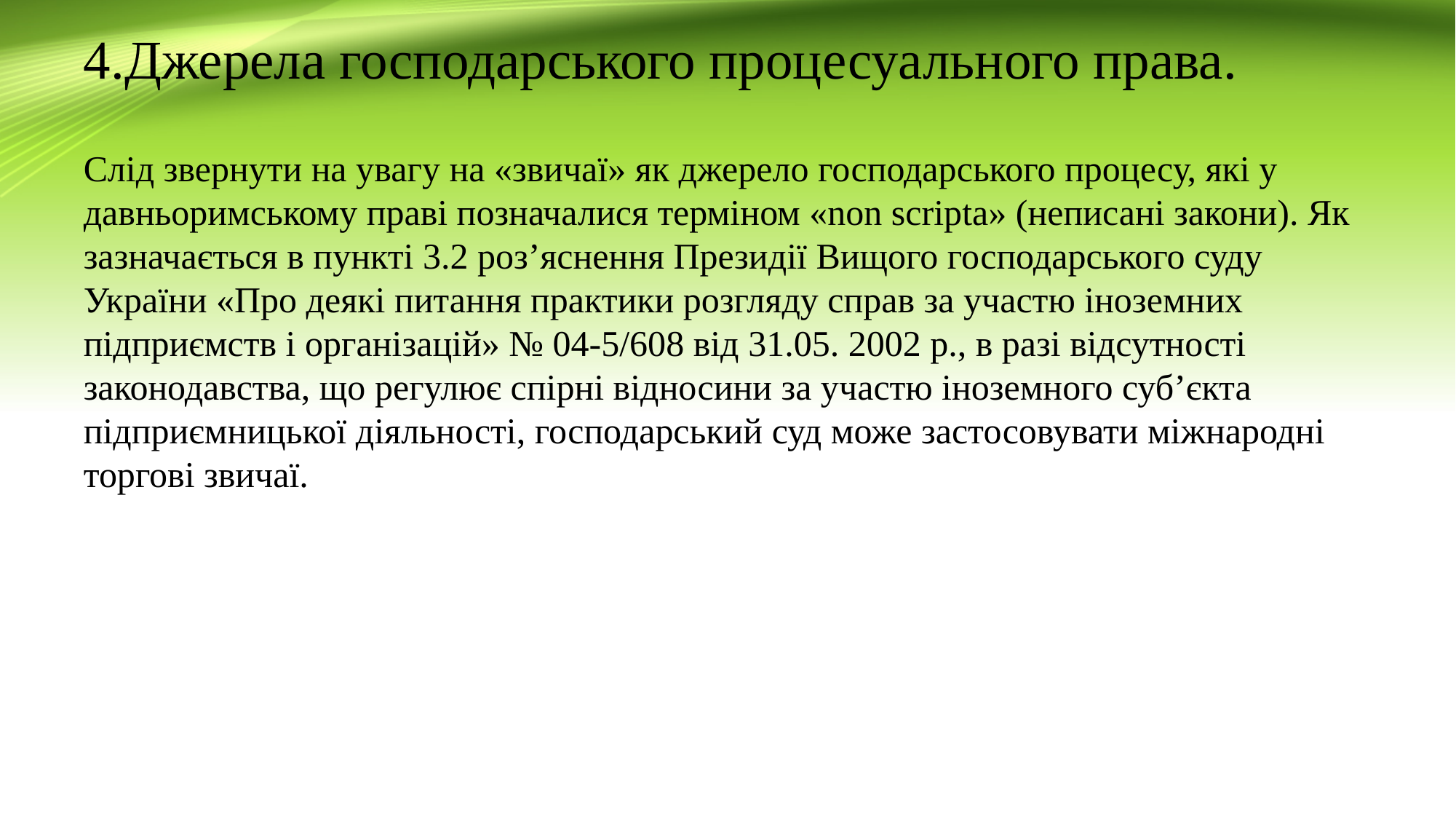

# 4.Джерела господарського процесуального права.
Слід звернути на увагу на «звичаї» як джерело господарського процесу, які у давньоримському праві позначалися терміном «non scripta» (неписані закони). Як зазначається в пункті 3.2 роз’яснення Президії Вищого господарського суду України «Про деякі питання практики розгляду справ за участю іноземних підприємств і організацій» № 04-5/608 від 31.05. 2002 р., в разі відсутності законодавства, що регулює спірні відносини за участю іноземного суб’єкта підприємницької діяльності, господарський суд може застосовувати міжнародні торгові звичаї.